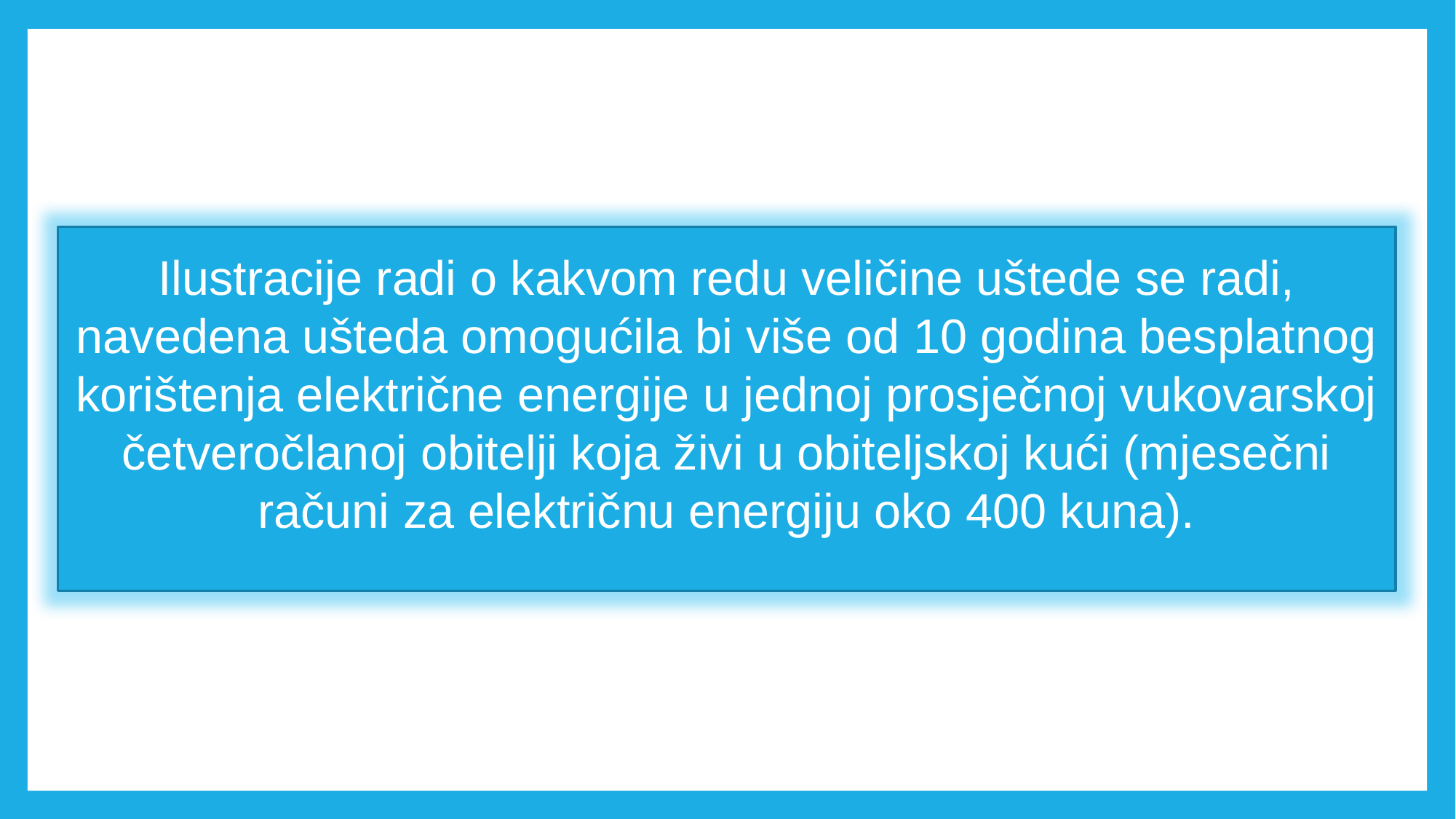

Ilustracije radi o kakvom redu veličine uštede se radi, navedena ušteda omogućila bi više od 10 godina besplatnog korištenja električne energije u jednoj prosječnoj vukovarskoj četveročlanoj obitelji koja živi u obiteljskoj kući (mjesečni računi za električnu energiju oko 400 kuna).